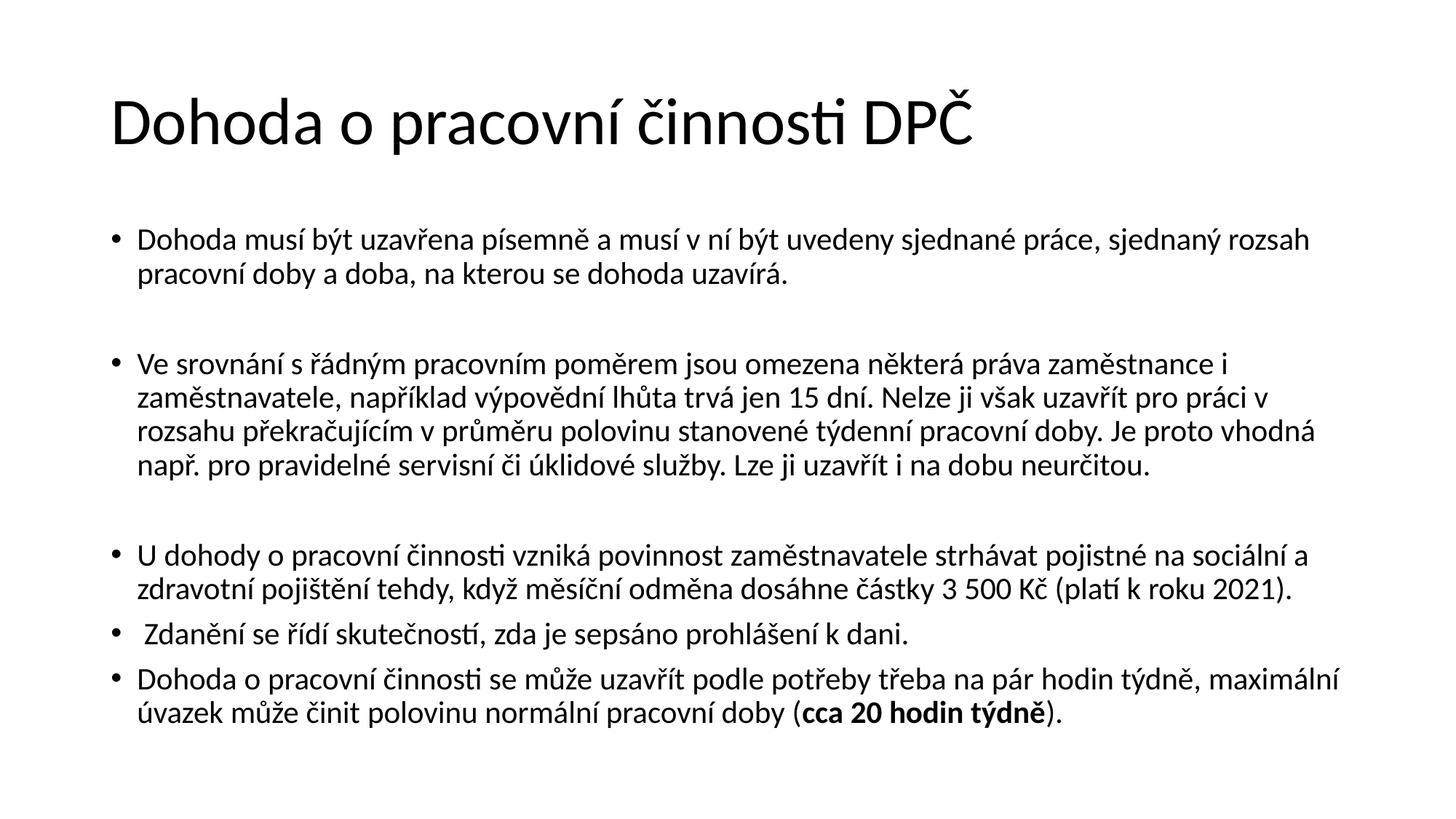

# Dohoda o pracovní činnosti DPČ
Dohoda musí být uzavřena písemně a musí v ní být uvedeny sjednané práce, sjednaný rozsah pracovní doby a doba, na kterou se dohoda uzavírá.

Ve srovnání s řádným pracovním poměrem jsou omezena některá práva zaměstnance i zaměstnavatele, například výpovědní lhůta trvá jen 15 dní. Nelze ji však uzavřít pro práci v rozsahu překračujícím v průměru polovinu stanovené týdenní pracovní doby. Je proto vhodná např. pro pravidelné servisní či úklidové služby. Lze ji uzavřít i na dobu neurčitou.

U dohody o pracovní činnosti vzniká povinnost zaměstnavatele strhávat pojistné na sociální a zdravotní pojištění tehdy, když měsíční odměna dosáhne částky 3 500 Kč (platí k roku 2021).
 Zdanění se řídí skutečností, zda je sepsáno prohlášení k dani.
Dohoda o pracovní činnosti se může uzavřít podle potřeby třeba na pár hodin týdně, maximální úvazek může činit polovinu normální pracovní doby (cca 20 hodin týdně).